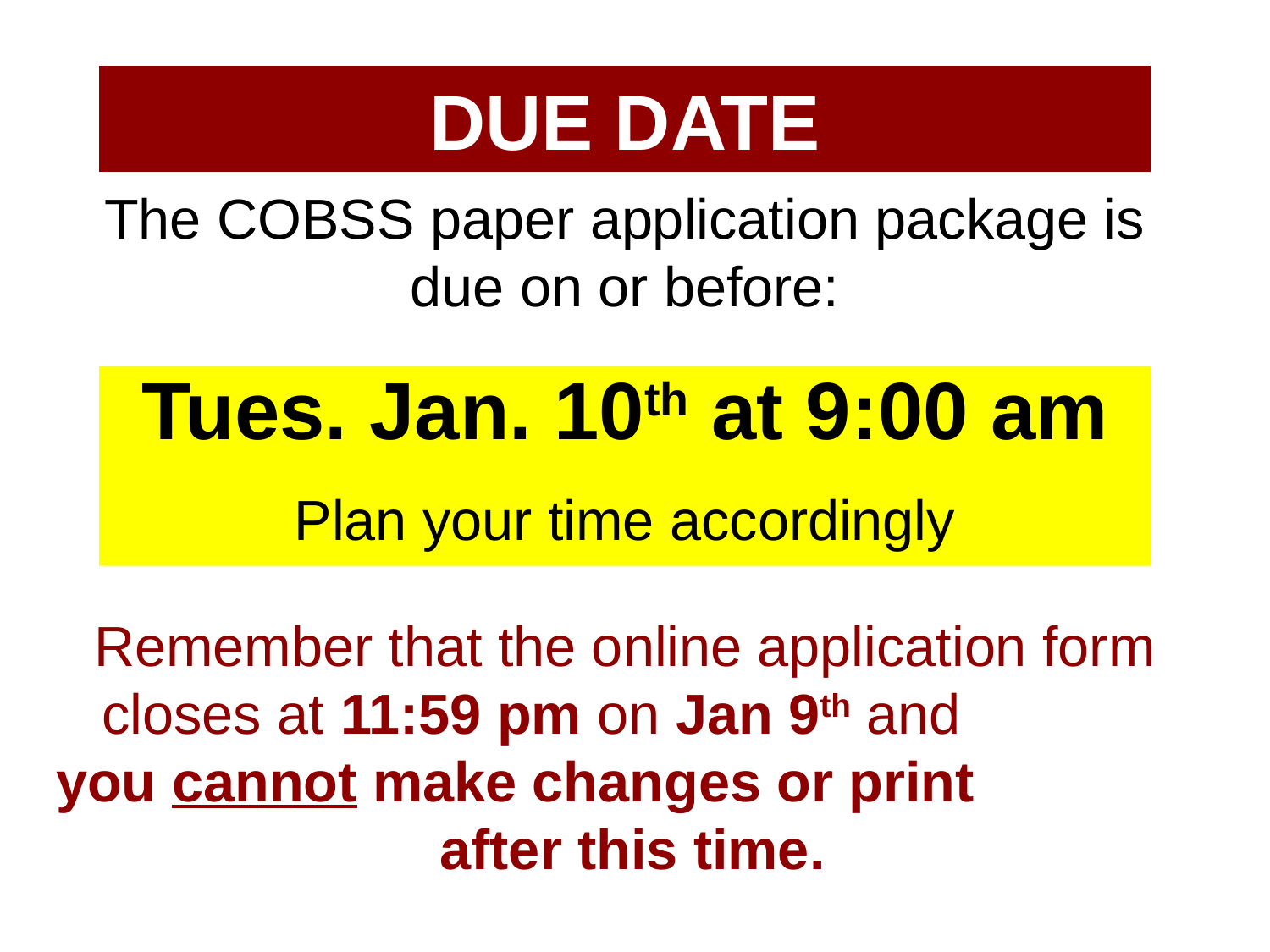

DUE DATE
The COBSS paper application package is due on or before:
Tues. Jan. 10th at 9:00 am
Plan your time accordingly

Remember that the online application form closes at 11:59 pm on Jan 9th and             you cannot make changes or print                after this time.